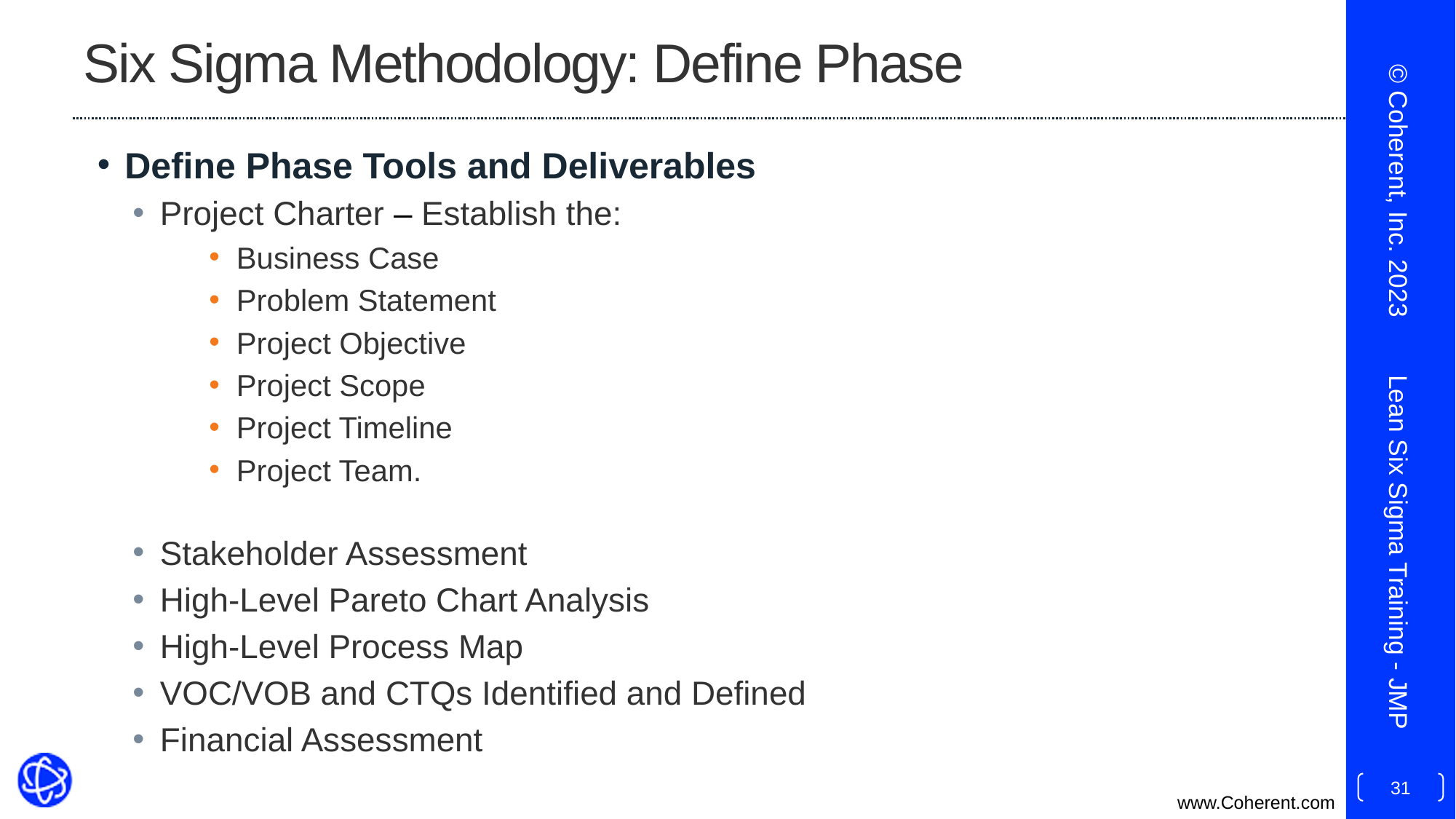

# Six Sigma Methodology: Define Phase
Define Phase Tools and Deliverables
Project Charter – Establish the:
Business Case
Problem Statement
Project Objective
Project Scope
Project Timeline
Project Team.

Stakeholder Assessment
High-Level Pareto Chart Analysis
High-Level Process Map
VOC/VOB and CTQs Identified and Defined
Financial Assessment

© Coherent, Inc. 2023
Lean Six Sigma Training - JMP
31